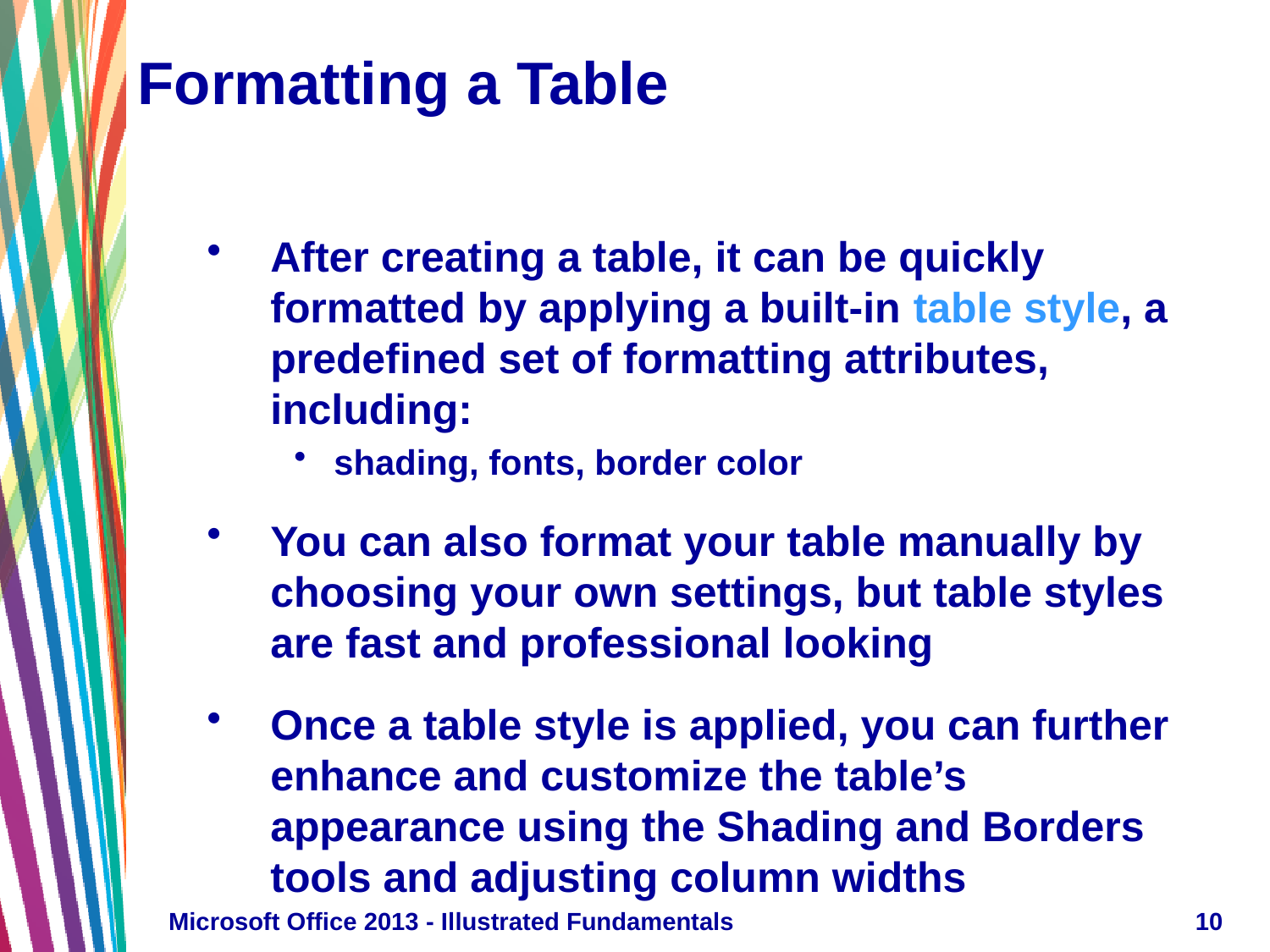

# Formatting a Table
After creating a table, it can be quickly formatted by applying a built-in table style, a predefined set of formatting attributes, including:
shading, fonts, border color
You can also format your table manually by choosing your own settings, but table styles are fast and professional looking
Once a table style is applied, you can further enhance and customize the table’s appearance using the Shading and Borders tools and adjusting column widths
Microsoft Office 2013 - Illustrated Fundamentals
10